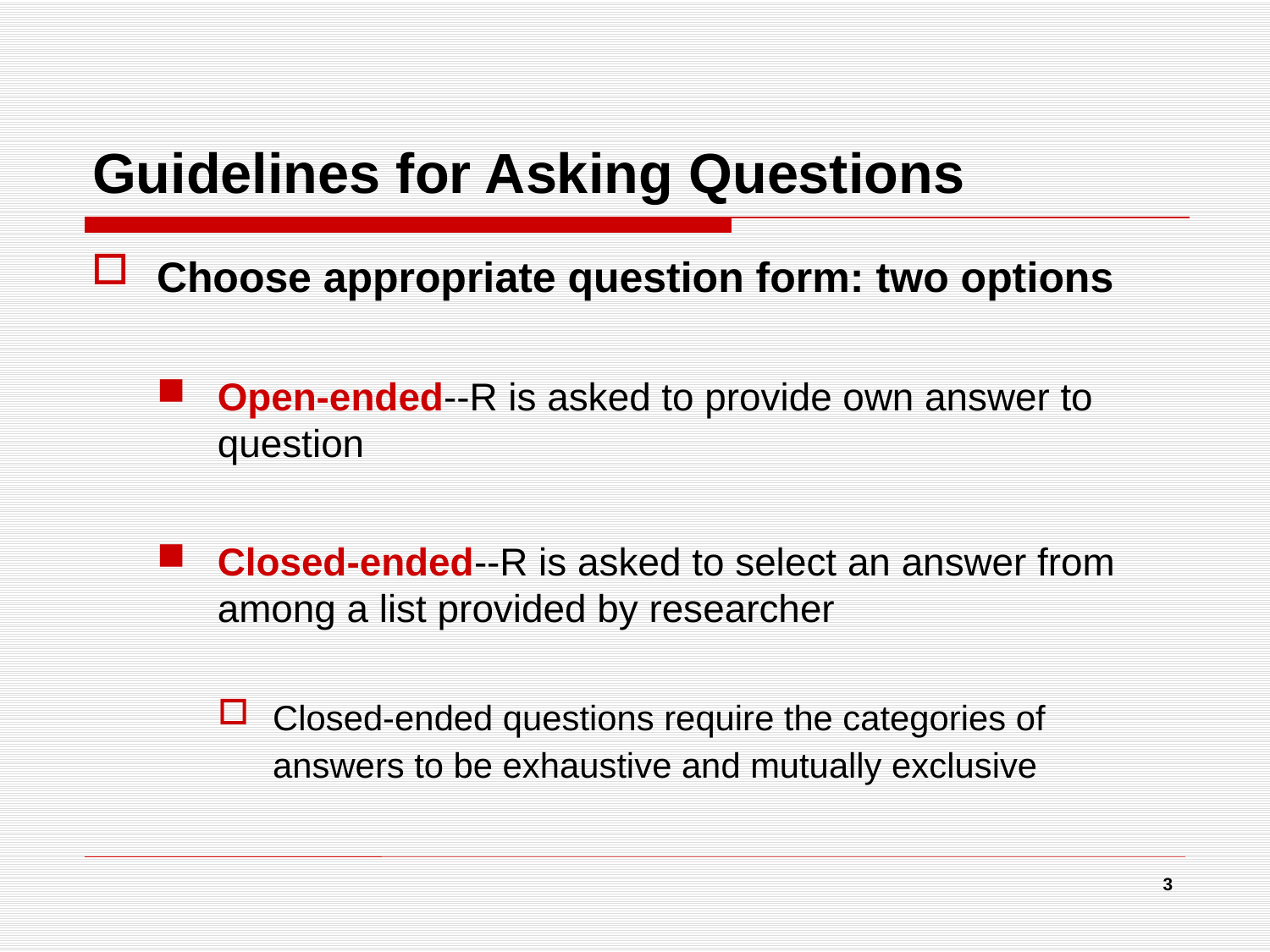

# Guidelines for Asking Questions
Choose appropriate question form: two options

Open-ended--R is asked to provide own answer to question

Closed-ended--R is asked to select an answer from among a list provided by researcher

Closed-ended questions require the categories of answers to be exhaustive and mutually exclusive
3